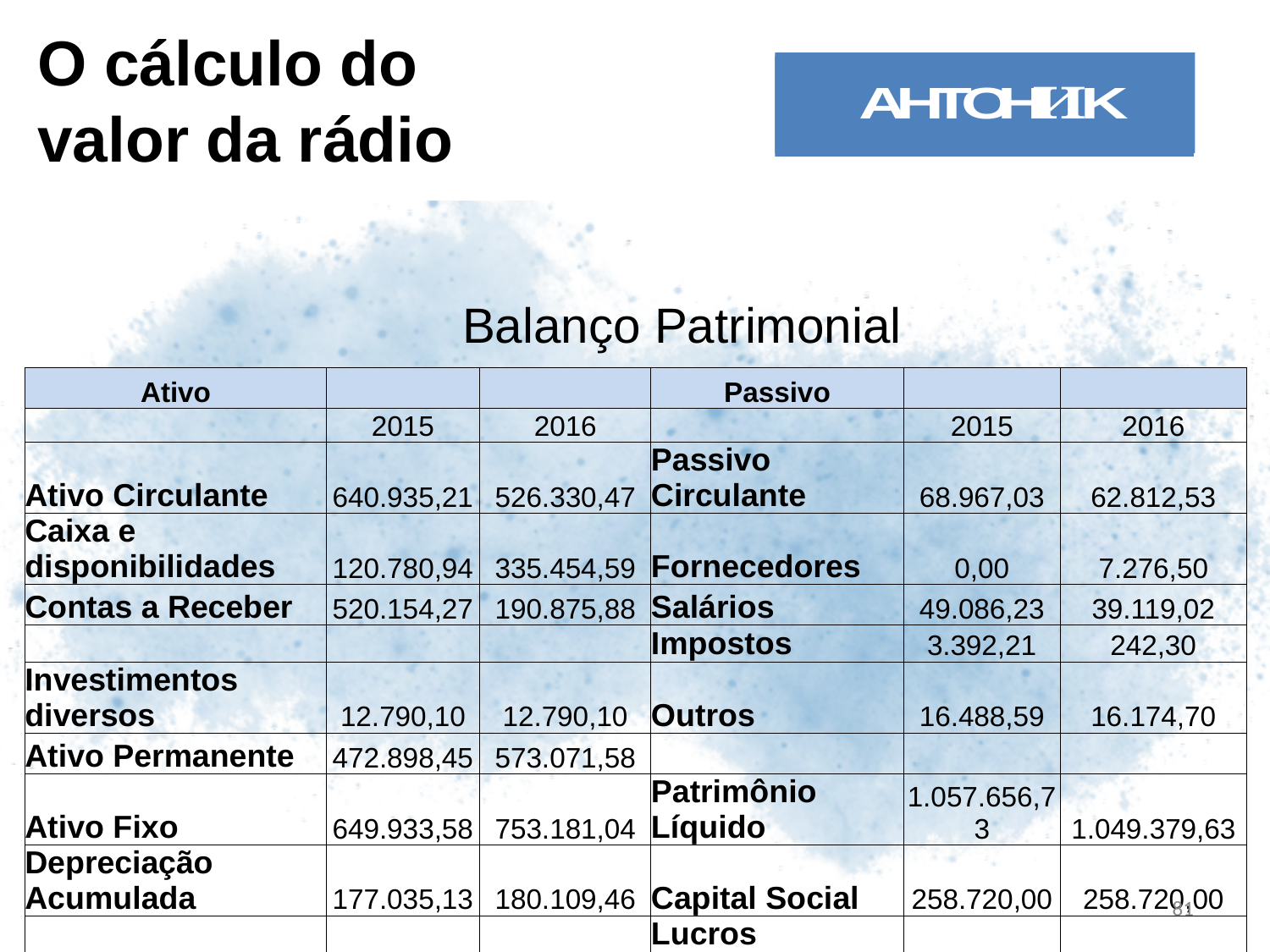

O cálculo do valor da rádio
Balanço Patrimonial
| Ativo |  |  | Passivo |  |  |
| --- | --- | --- | --- | --- | --- |
|  | 2015 | 2016 |  | 2015 | 2016 |
| Ativo Circulante | 640.935,21 | 526.330,47 | Passivo Circulante | 68.967,03 | 62.812,53 |
| Caixa e disponibilidades | 120.780,94 | 335.454,59 | Fornecedores | 0,00 | 7.276,50 |
| Contas a Receber | 520.154,27 | 190.875,88 | Salários | 49.086,23 | 39.119,02 |
|  |  |  | Impostos | 3.392,21 | 242,30 |
| Investimentos diversos | 12.790,10 | 12.790,10 | Outros | 16.488,59 | 16.174,70 |
| Ativo Permanente | 472.898,45 | 573.071,58 |  |  |  |
| Ativo Fixo | 649.933,58 | 753.181,04 | Patrimônio Líquido | 1.057.656,73 | 1.049.379,63 |
| Depreciação Acumulada | 177.035,13 | 180.109,46 | Capital Social | 258.720,00 | 258.720,00 |
|  |  |  | Lucros Acumulados | 798.936,73 | 790.659,63 |
|  |  |  |  |  |  |
| Total | 1.126.623,77 | 1.112.192,15 | Total | 1.126.623,77 | 1.112.192,15 |

81